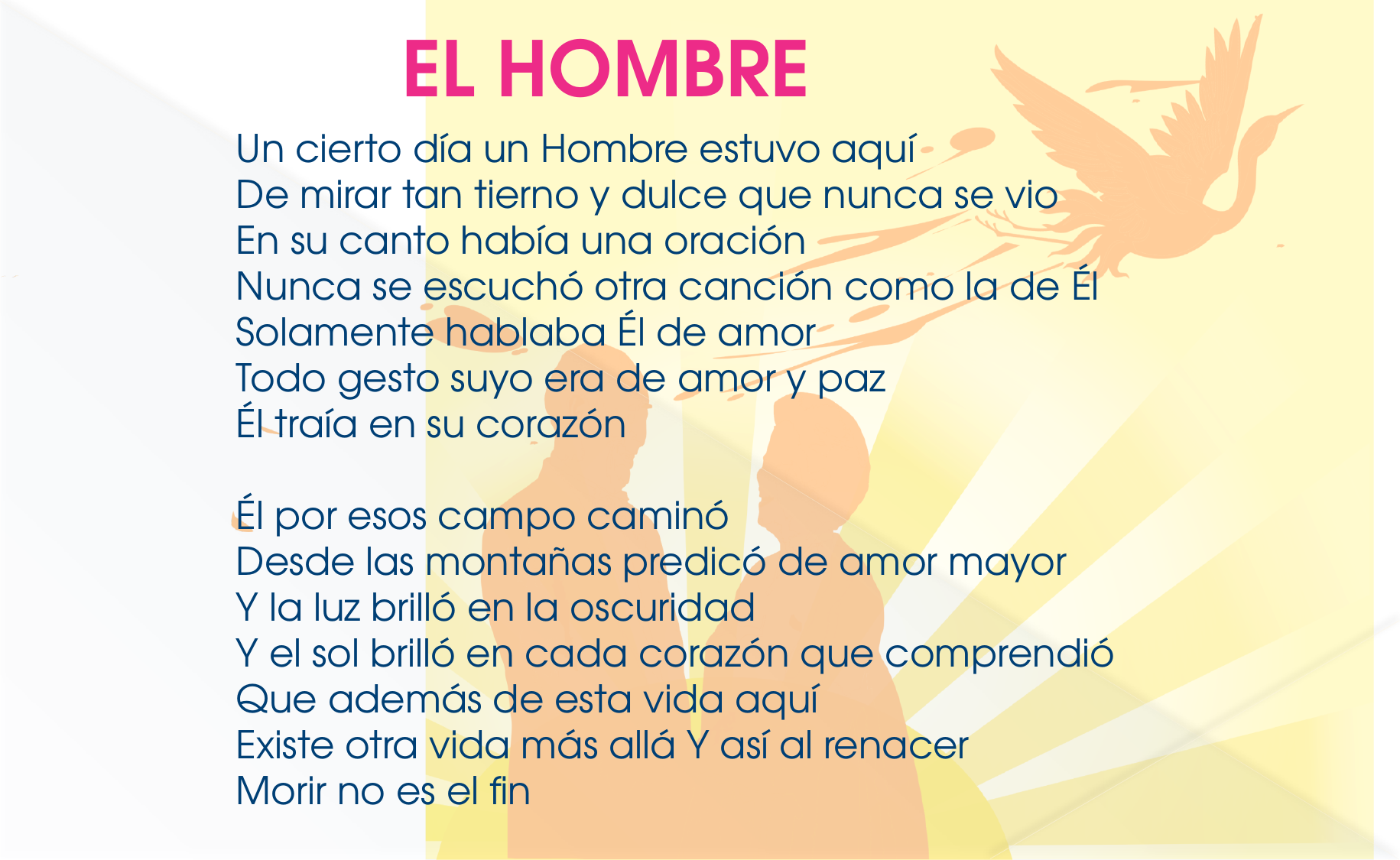

EL HOMBRE
Un cierto día un Hombre estuvo aquí 
De mirar tan tierno y dulce que nunca se vio 
En su canto había una oración 
Nunca se escuchó otra canción como la de Él
Solamente hablaba Él de amor 
Todo gesto suyo era de amor y paz
Él traía en su corazón
Él por esos campo caminó 
Desde las montañas predicó de amor mayor 
Y la luz brilló en la oscuridad 
Y el sol brilló en cada corazón que comprendió 
Que además de esta vida aquí 
Existe otra vida más allá Y así al renacer 
Morir no es el fin